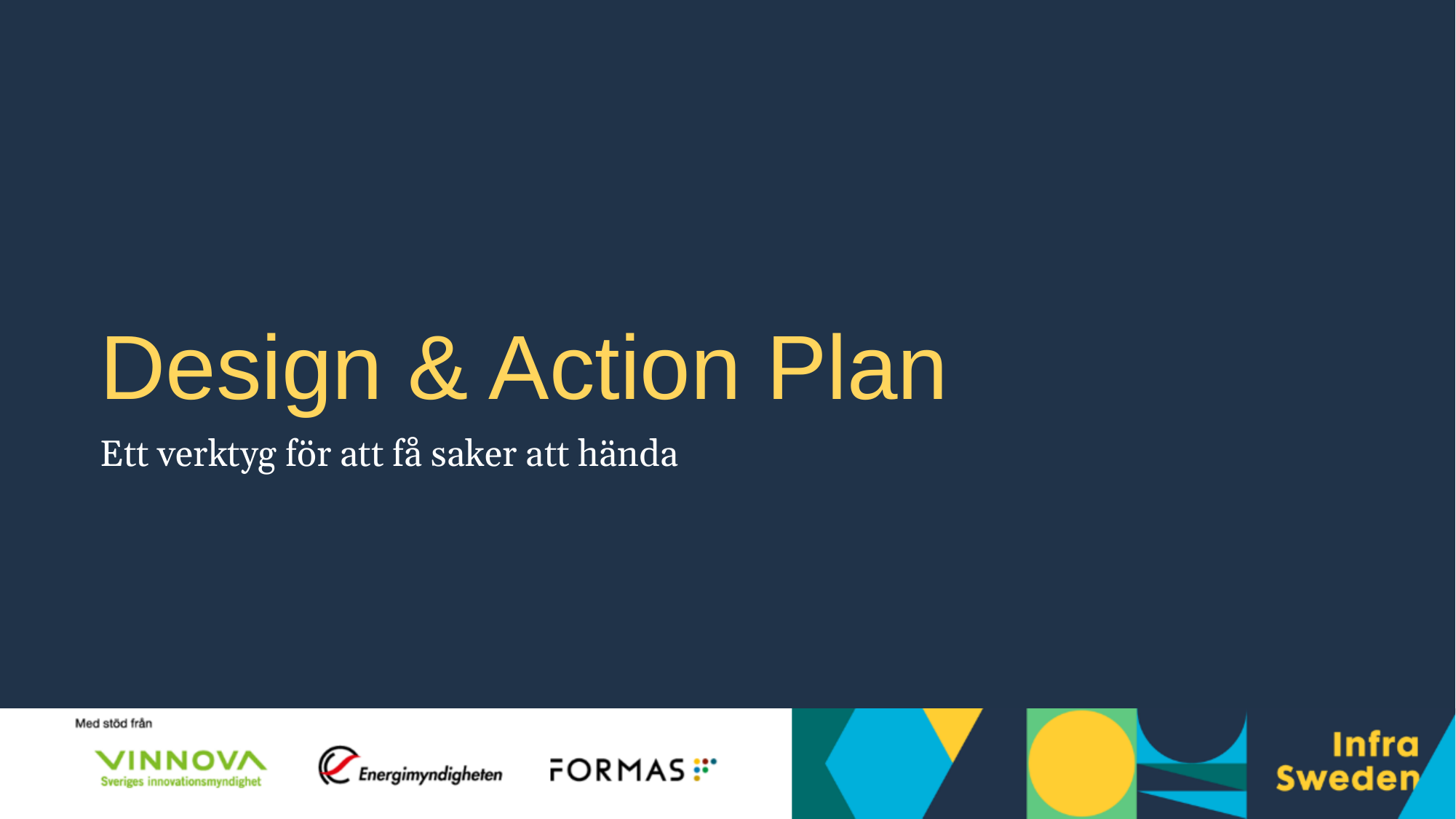

# Design & Action Plan
Ett verktyg för att få saker att hända